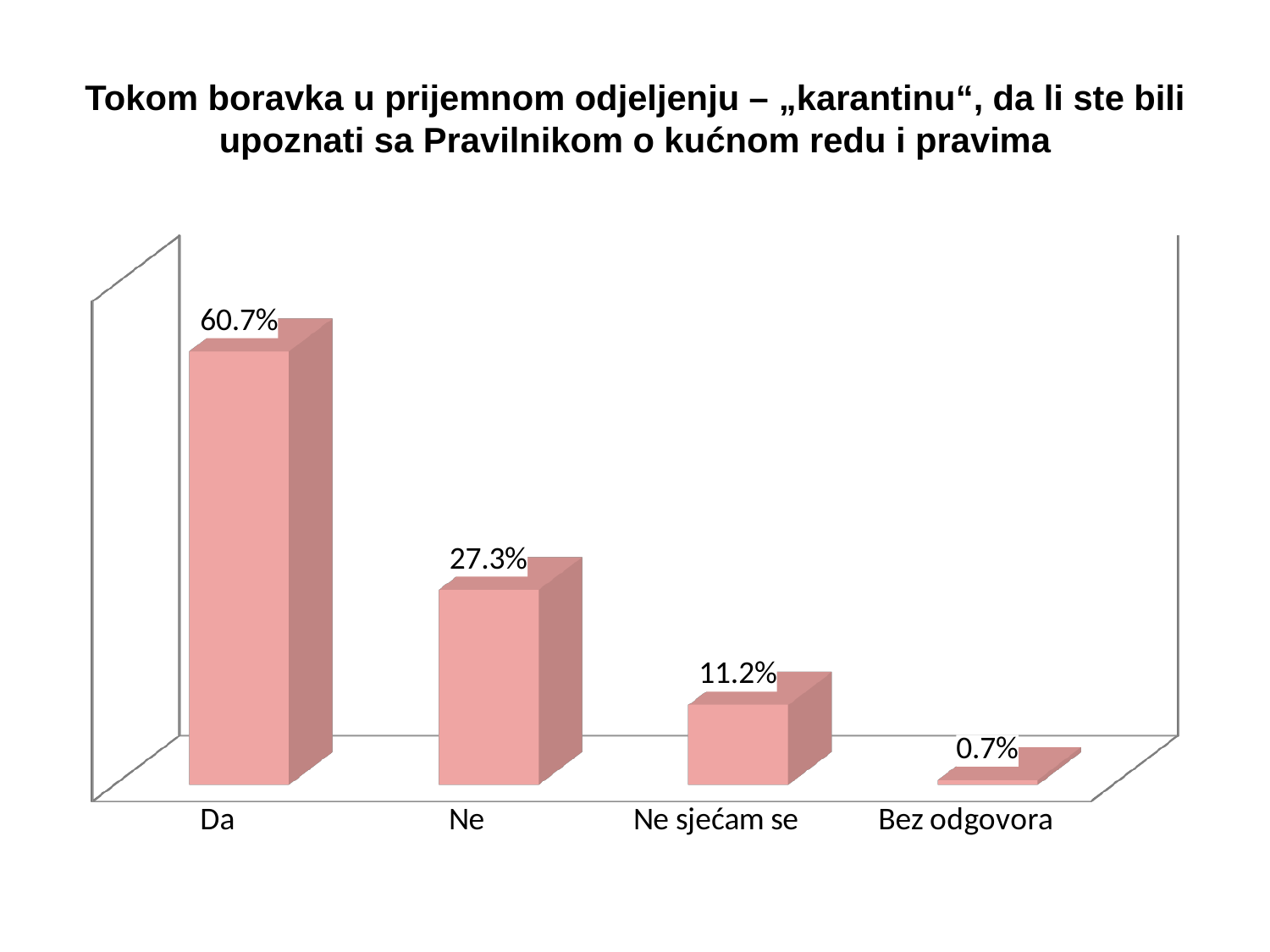

# Tokom boravka u prijemnom odjeljenju – „karantinu“, da li ste bili upoznati sa Pravilnikom o kućnom redu i pravima

[unsupported chart]